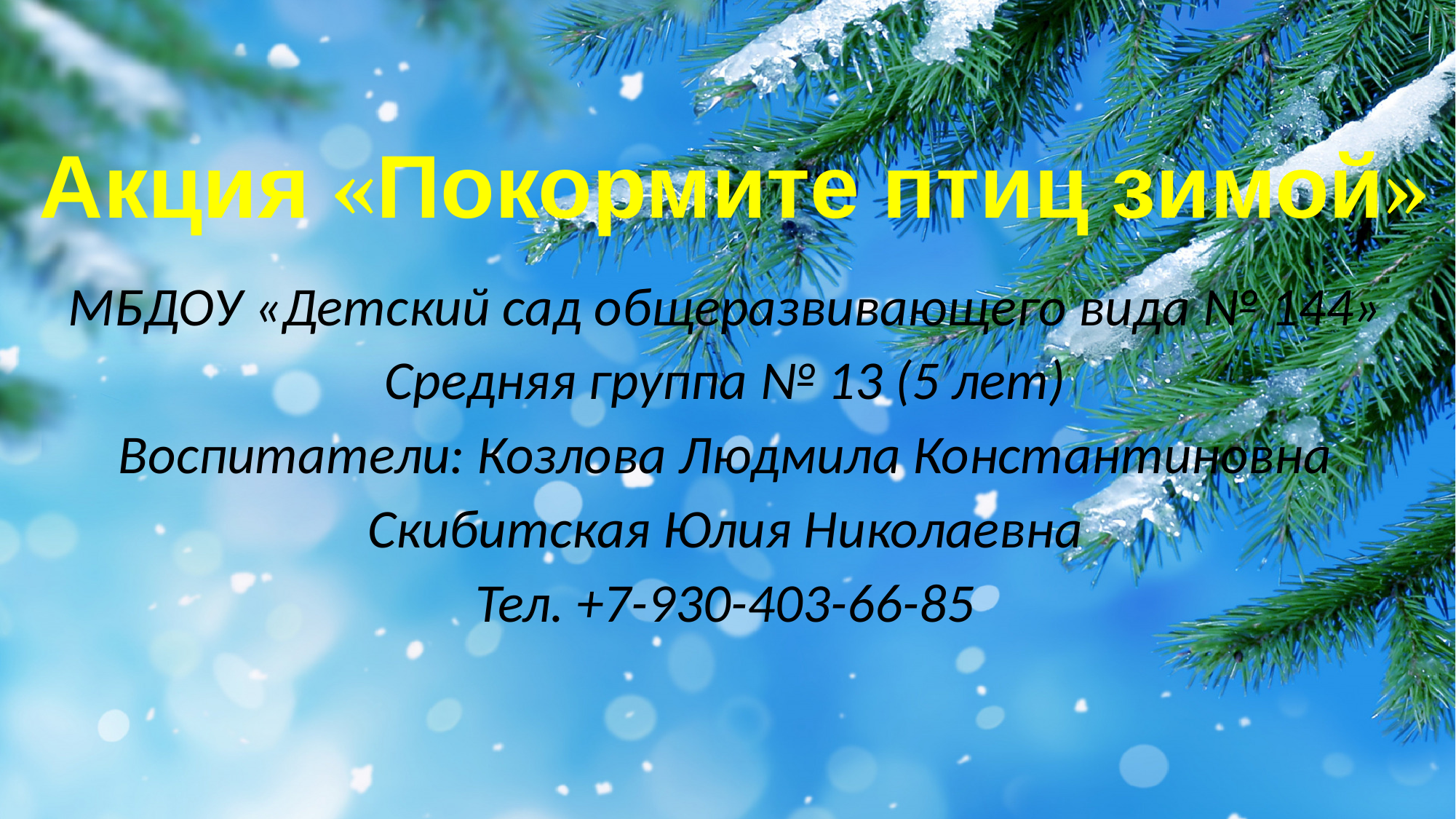

# Акция «Покормите птиц зимой»
МБДОУ «Детский сад общеразвивающего вида № 144»
Средняя группа № 13 (5 лет)
Воспитатели: Козлова Людмила Константиновна
Скибитская Юлия Николаевна
Тел. +7-930-403-66-85